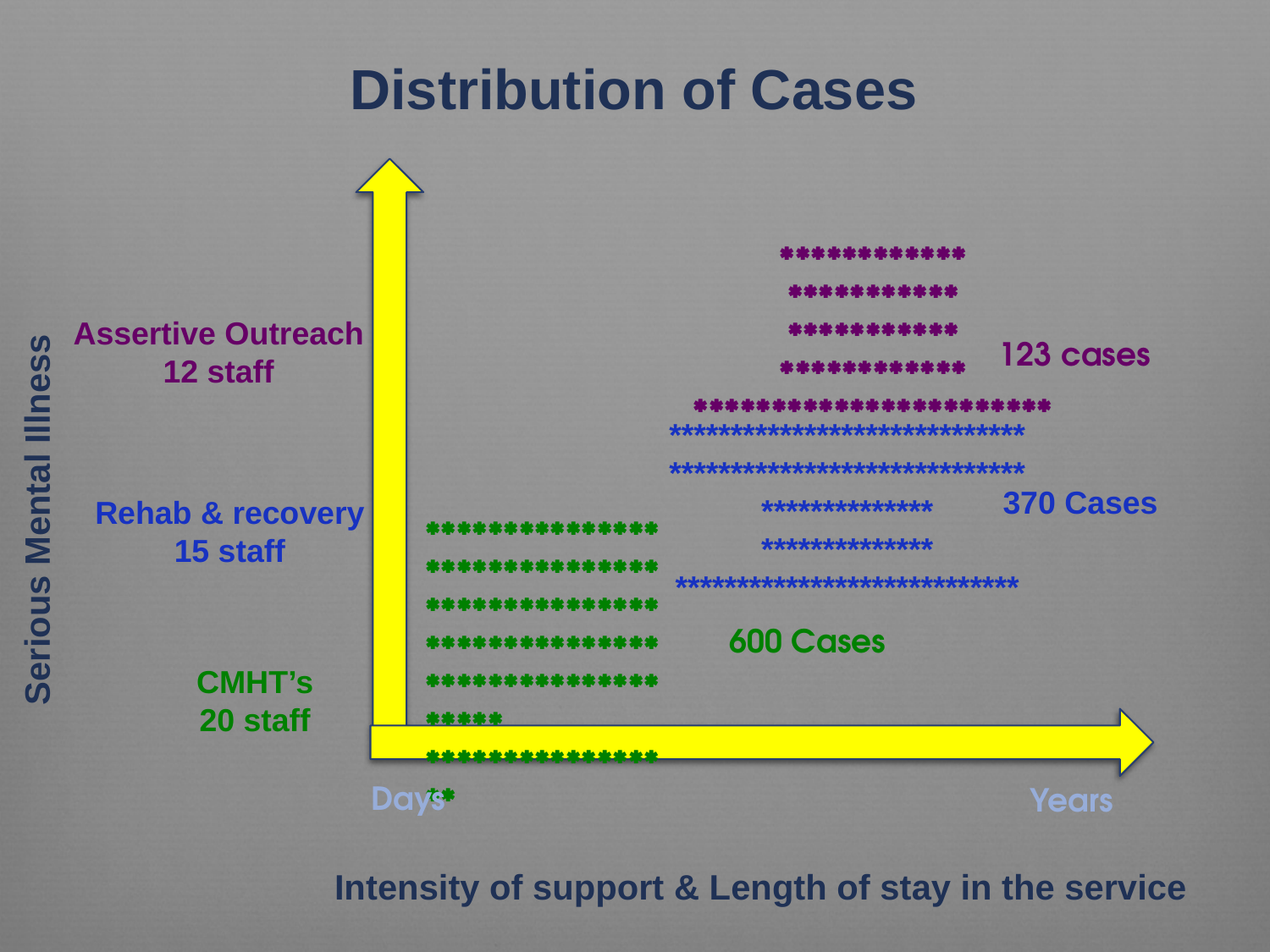

# Distribution of Cases

************
***********
***********
************
***********************
Assertive Outreach
12 staff
123 cases
*****************************
*****************************
**************
**************
****************************
370 Cases
Rehab & recovery
15 staff
Serious Mental Illness
********************************************************************************
*****************
600 Cases
CMHT’s
20 staff

Days
Years
Intensity of support & Length of stay in the service